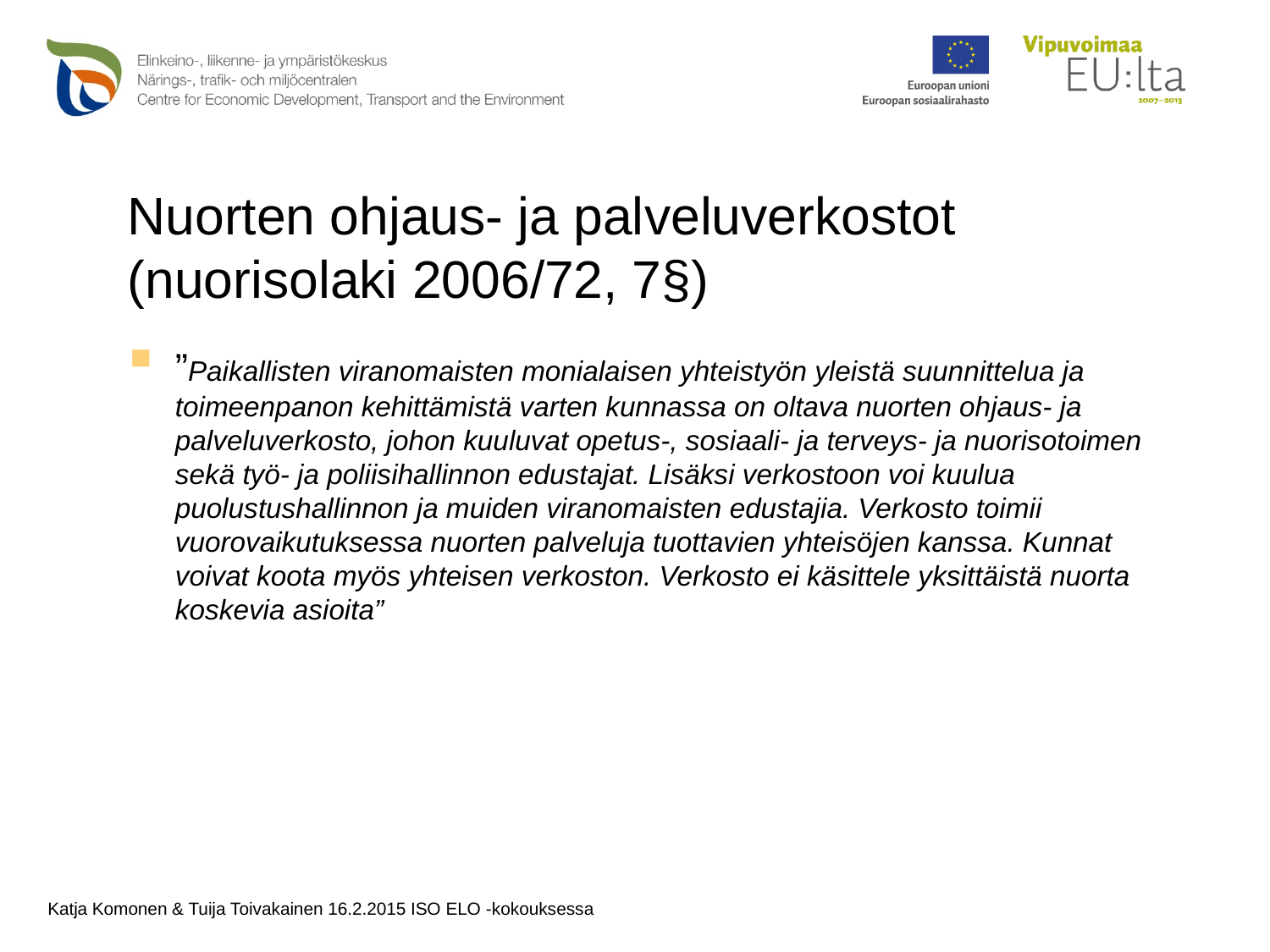

# Nuorten ohjaus- ja palveluverkostot (nuorisolaki 2006/72, 7§)
”Paikallisten viranomaisten monialaisen yhteistyön yleistä suunnittelua ja toimeenpanon kehittämistä varten kunnassa on oltava nuorten ohjaus- ja palveluverkosto, johon kuuluvat opetus-, sosiaali- ja terveys- ja nuorisotoimen sekä työ- ja poliisihallinnon edustajat. Lisäksi verkostoon voi kuulua puolustushallinnon ja muiden viranomaisten edustajia. Verkosto toimii vuorovaikutuksessa nuorten palveluja tuottavien yhteisöjen kanssa. Kunnat voivat koota myös yhteisen verkoston. Verkosto ei käsittele yksittäistä nuorta koskevia asioita”
Katja Komonen & Tuija Toivakainen 16.2.2015 ISO ELO -kokouksessa